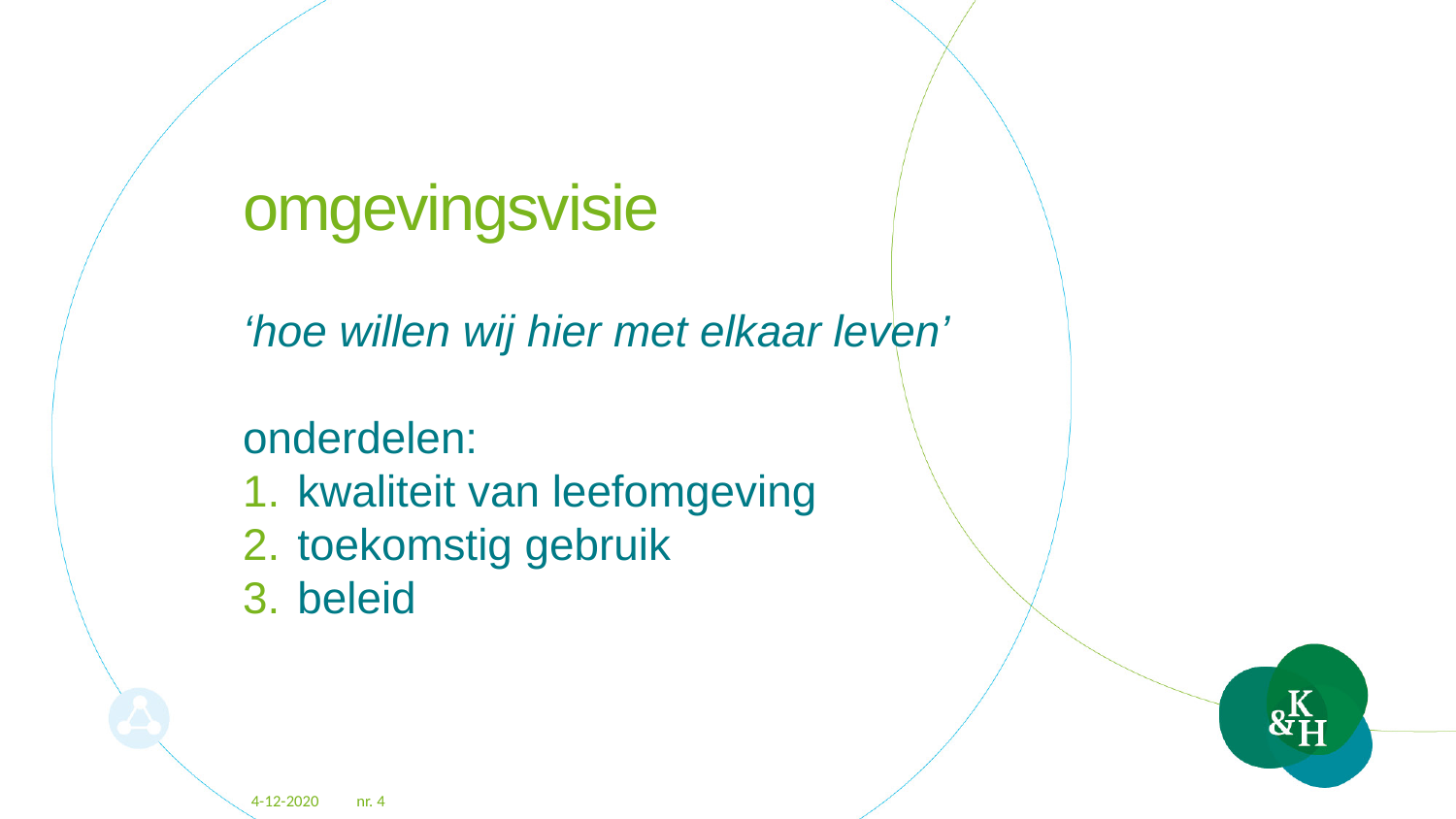

# omgevingsvisie
‘hoe willen wij hier met elkaar leven’

onderdelen:
kwaliteit van leefomgeving
toekomstig gebruik
beleid